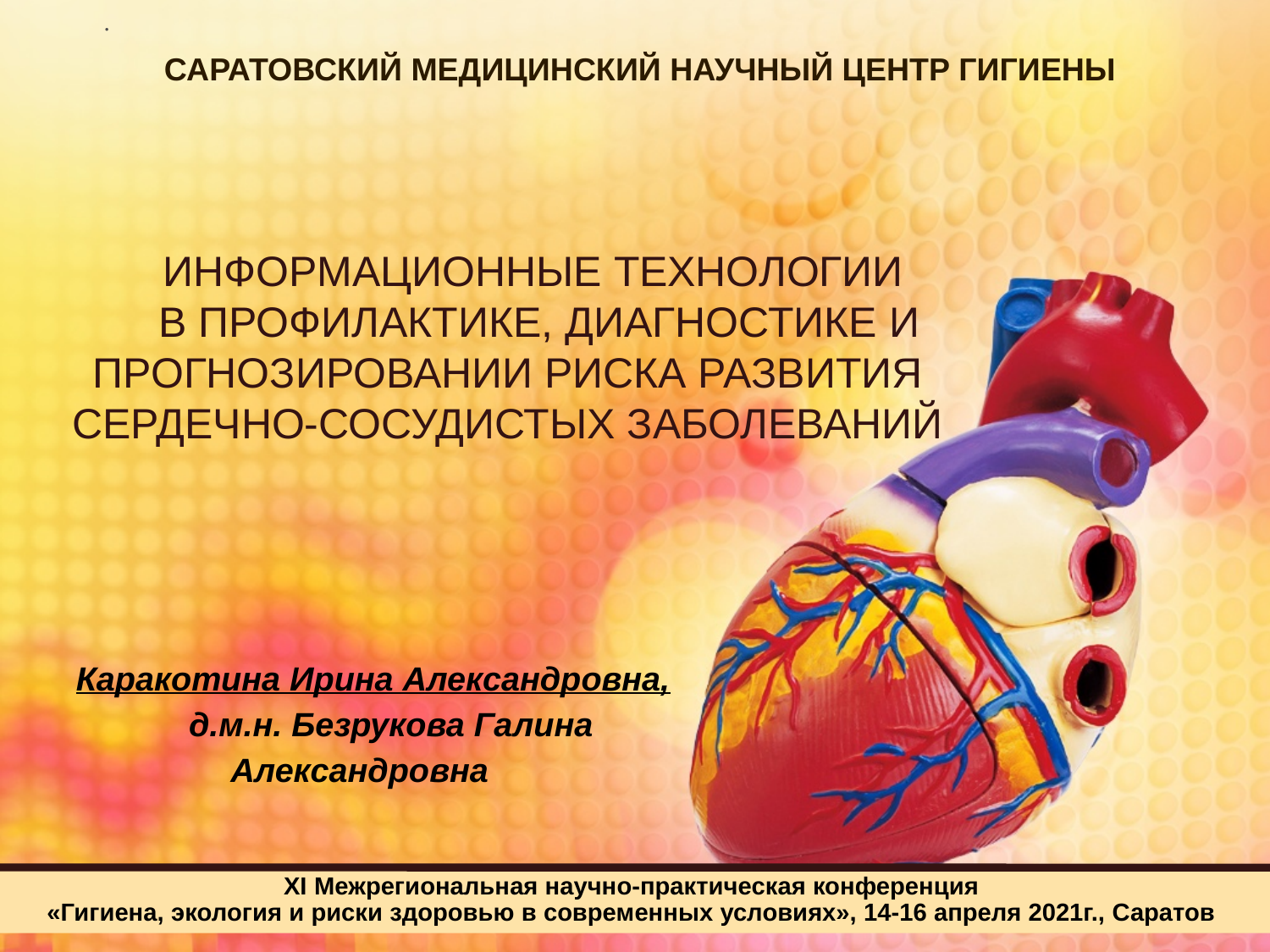

.
САРАТОВСКИЙ МЕДИЦИНСКИЙ НАУЧНЫЙ ЦЕНТР ГИГИЕНЫ
ИНФОРМАЦИОННЫЕ ТЕХНОЛОГИИ
В ПРОФИЛАКТИКЕ, ДИАГНОСТИКЕ И ПРОГНОЗИРОВАНИИ РИСКА РАЗВИТИЯ СЕРДЕЧНО-СОСУДИСТЫХ ЗАБОЛЕВАНИЙ
Каракотина Ирина Александровна,
д.м.н. Безрукова Галина Александровна
XI Межрегиональная научно-практическая конференция
«Гигиена, экология и риски здоровью в современных условиях», 14-16 апреля 2021г., Саратов